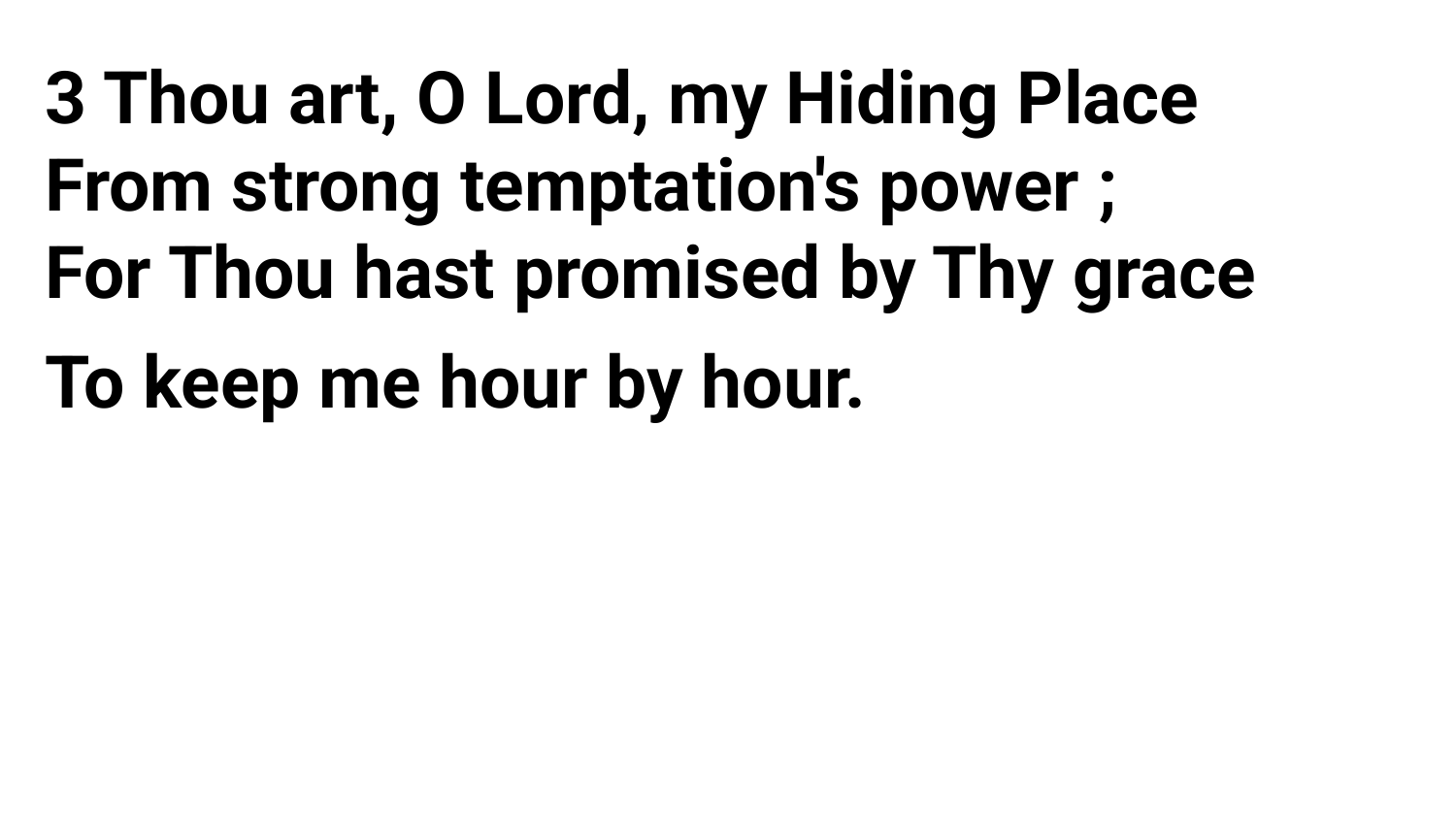

3 Thou art, O Lord, my Hiding Place
From strong temptation's power ;
For Thou hast promised by Thy grace
To keep me hour by hour.